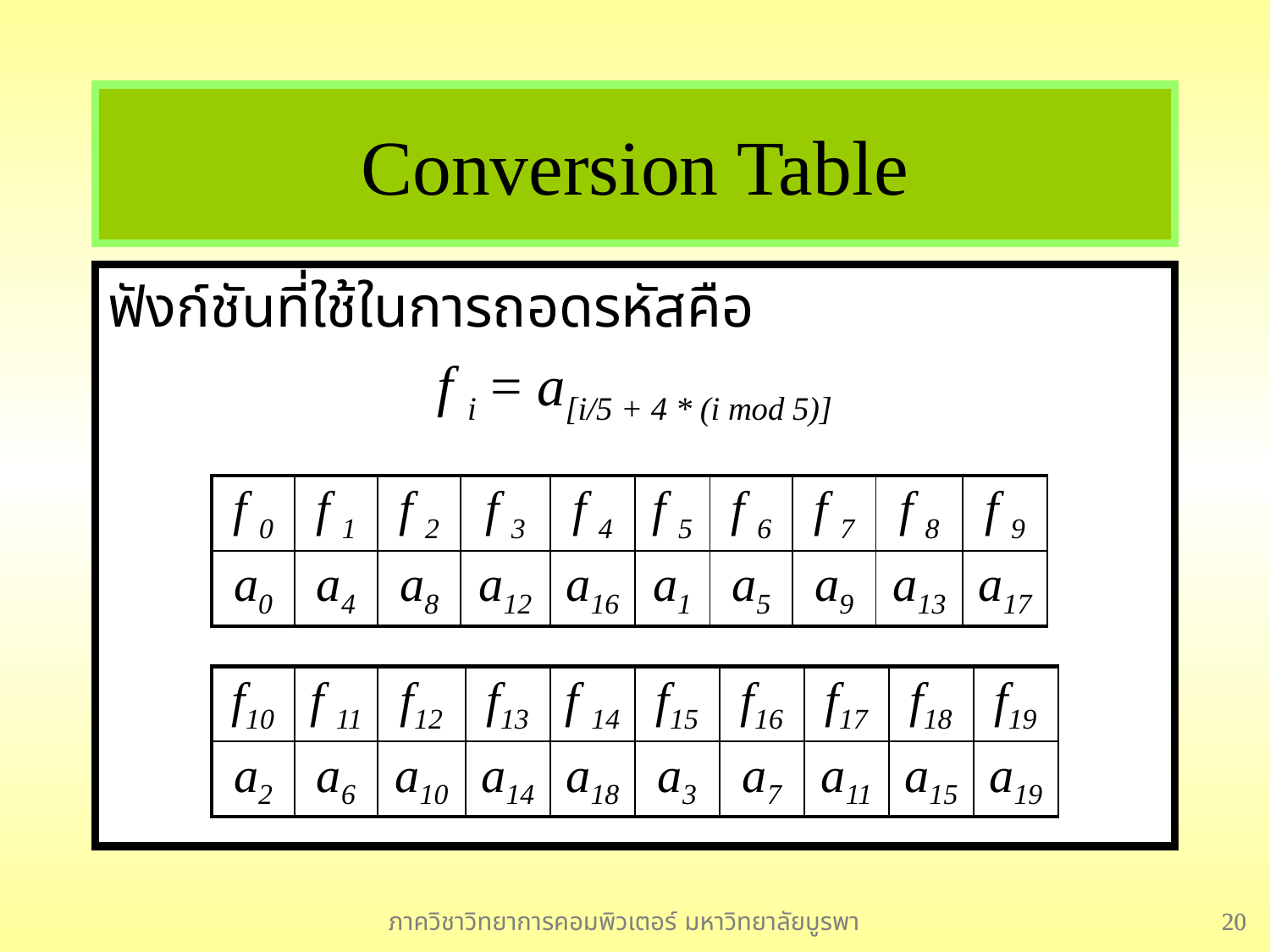

# Conversion Table
ฟังก์ชันที่ใช้ในการถอดรหัสคือ
f i = a[i/5 + 4 * (i mod 5)]

| f 0 | f 1 | f 2 | f 3 | f 4 | f 5 | f 6 | f 7 | f 8 | f 9 |
| --- | --- | --- | --- | --- | --- | --- | --- | --- | --- |
| a0 | a4 | a8 | a12 | a16 | a1 | a5 | a9 | a13 | a17 |
| f10 | f 11 | f12 | f13 | f 14 | f15 | f16 | f17 | f18 | f19 |
| --- | --- | --- | --- | --- | --- | --- | --- | --- | --- |
| a2 | a6 | a10 | a14 | a18 | a3 | a7 | a11 | a15 | a19 |
ภาควิชาวิทยาการคอมพิวเตอร์ มหาวิทยาลัยบูรพา
20
20